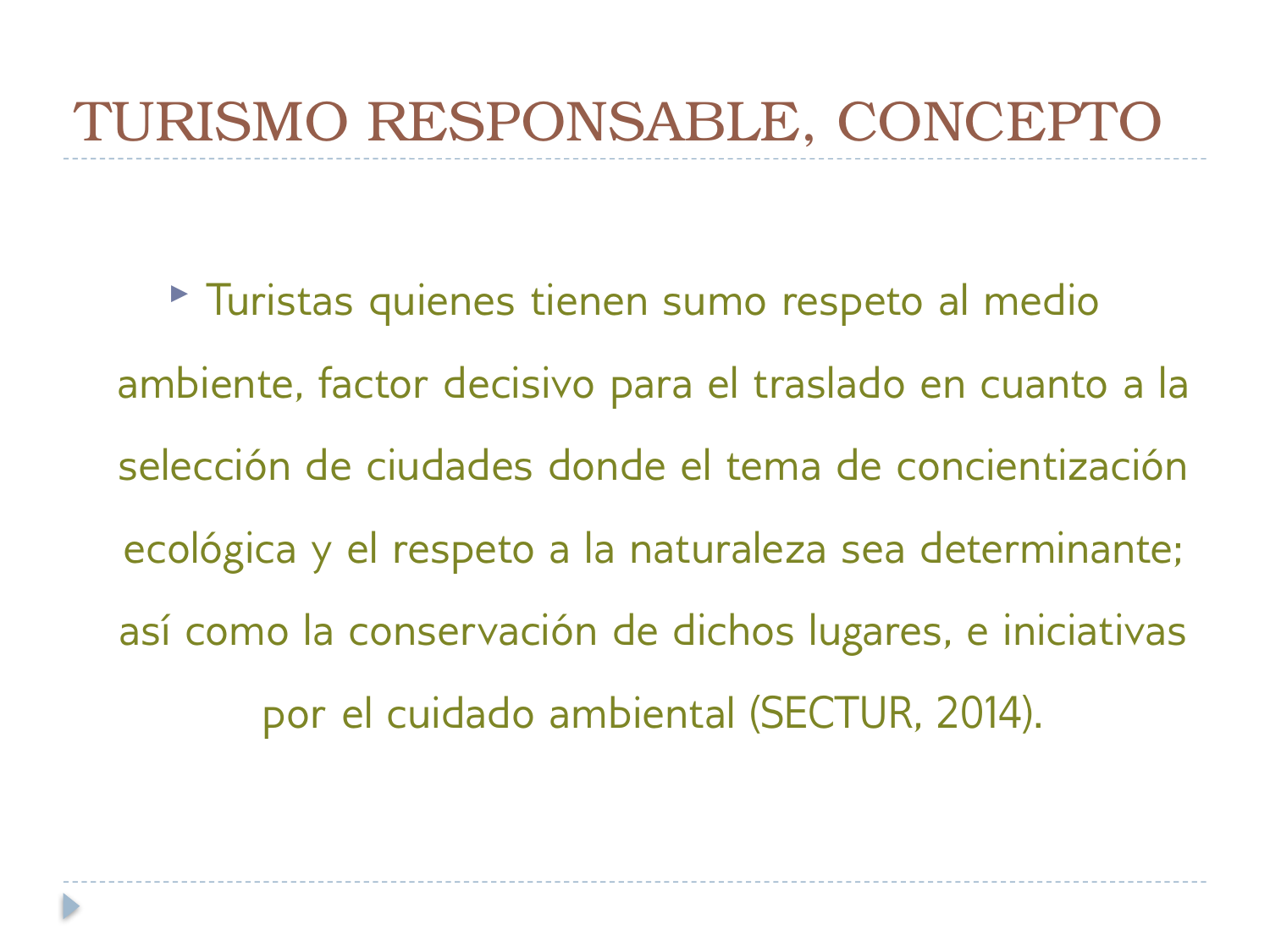

# TURISMO RESPONSABLE, CONCEPTO
Turistas quienes tienen sumo respeto al medio ambiente, factor decisivo para el traslado en cuanto a la selección de ciudades donde el tema de concientización ecológica y el respeto a la naturaleza sea determinante; así como la conservación de dichos lugares, e iniciativas por el cuidado ambiental (SECTUR, 2014).